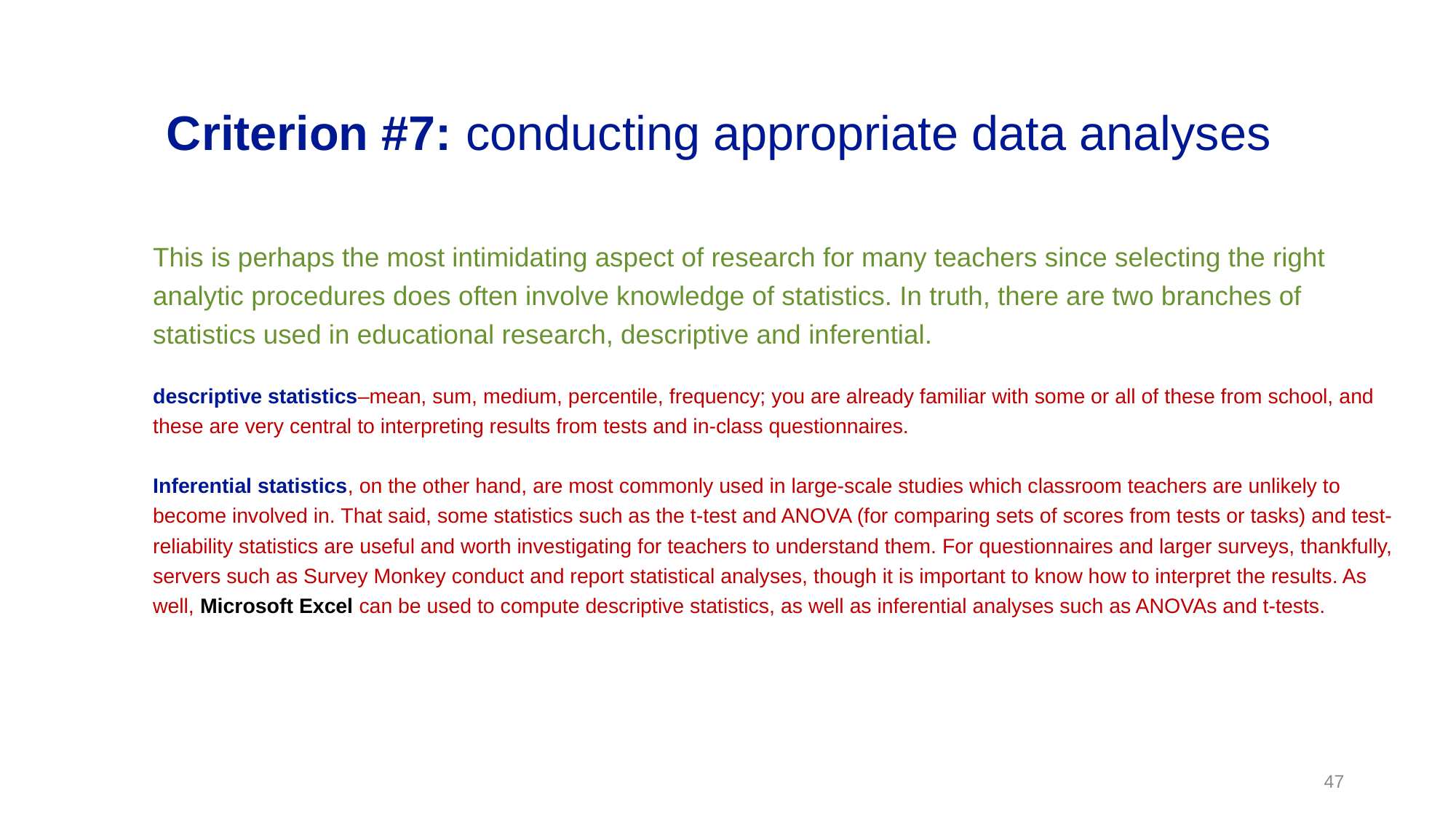

# Criterion #7: conducting appropriate data analyses
This is perhaps the most intimidating aspect of research for many teachers since selecting the right analytic procedures does often involve knowledge of statistics. In truth, there are two branches of statistics used in educational research, descriptive and inferential.

descriptive statistics–mean, sum, medium, percentile, frequency; you are already familiar with some or all of these from school, and these are very central to interpreting results from tests and in-class questionnaires.

Inferential statistics, on the other hand, are most commonly used in large-scale studies which classroom teachers are unlikely to become involved in. That said, some statistics such as the t-test and ANOVA (for comparing sets of scores from tests or tasks) and test-reliability statistics are useful and worth investigating for teachers to understand them. For questionnaires and larger surveys, thankfully, servers such as Survey Monkey conduct and report statistical analyses, though it is important to know how to interpret the results. As well, Microsoft Excel can be used to compute descriptive statistics, as well as inferential analyses such as ANOVAs and t-tests.
47